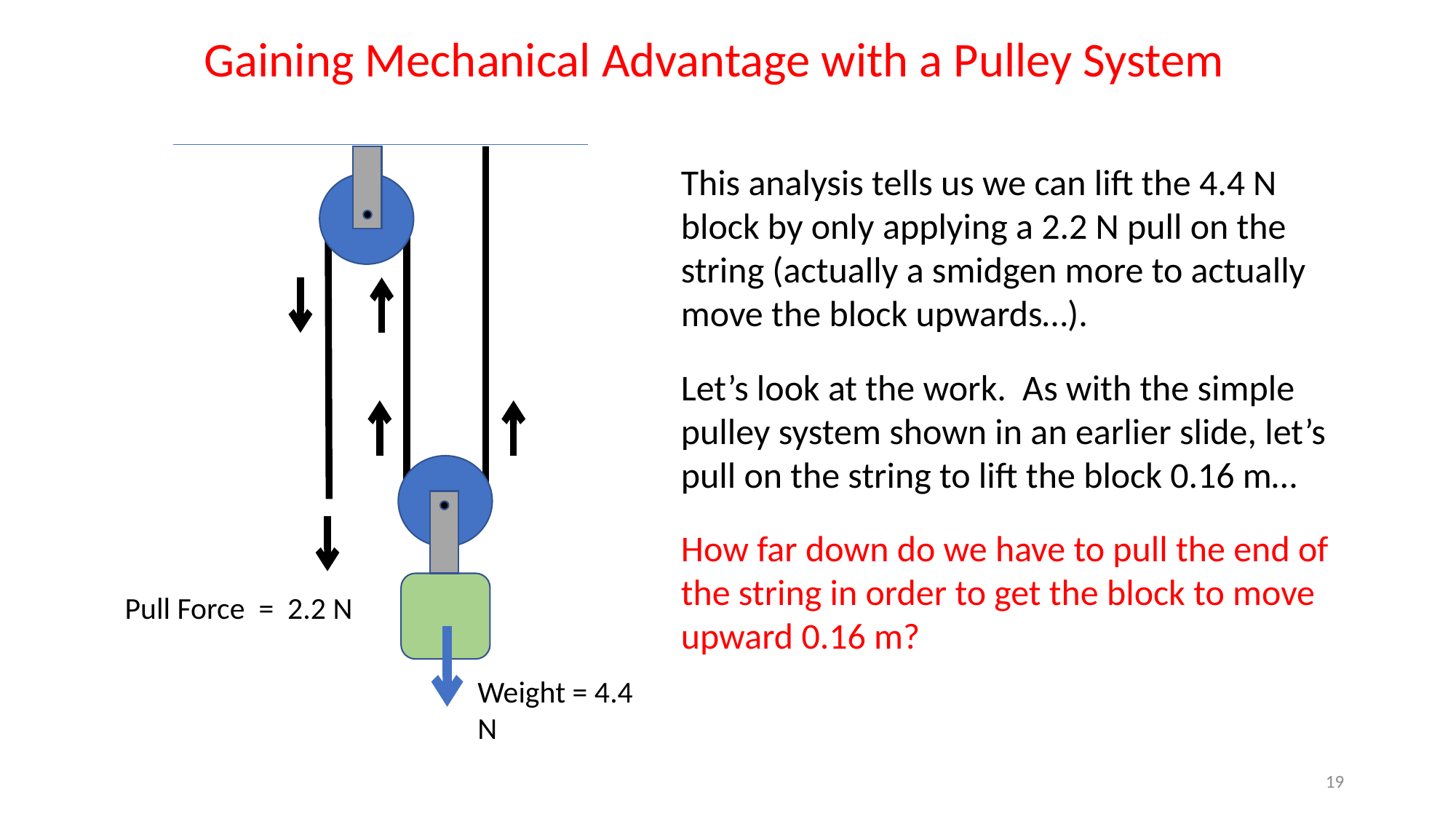

Gaining Mechanical Advantage with a Pulley System

Pull Force  =  2.2 N
Weight = 4.4 N
This analysis tells us we can lift the 4.4 N block by only applying a 2.2 N pull on the string (actually a smidgen more to actually move the block upwards…).
Let’s look at the work.  As with the simple pulley system shown in an earlier slide, let’s pull on the string to lift the block 0.16 m…
How far down do we have to pull the end of the string in order to get the block to move upward 0.16 m?
19